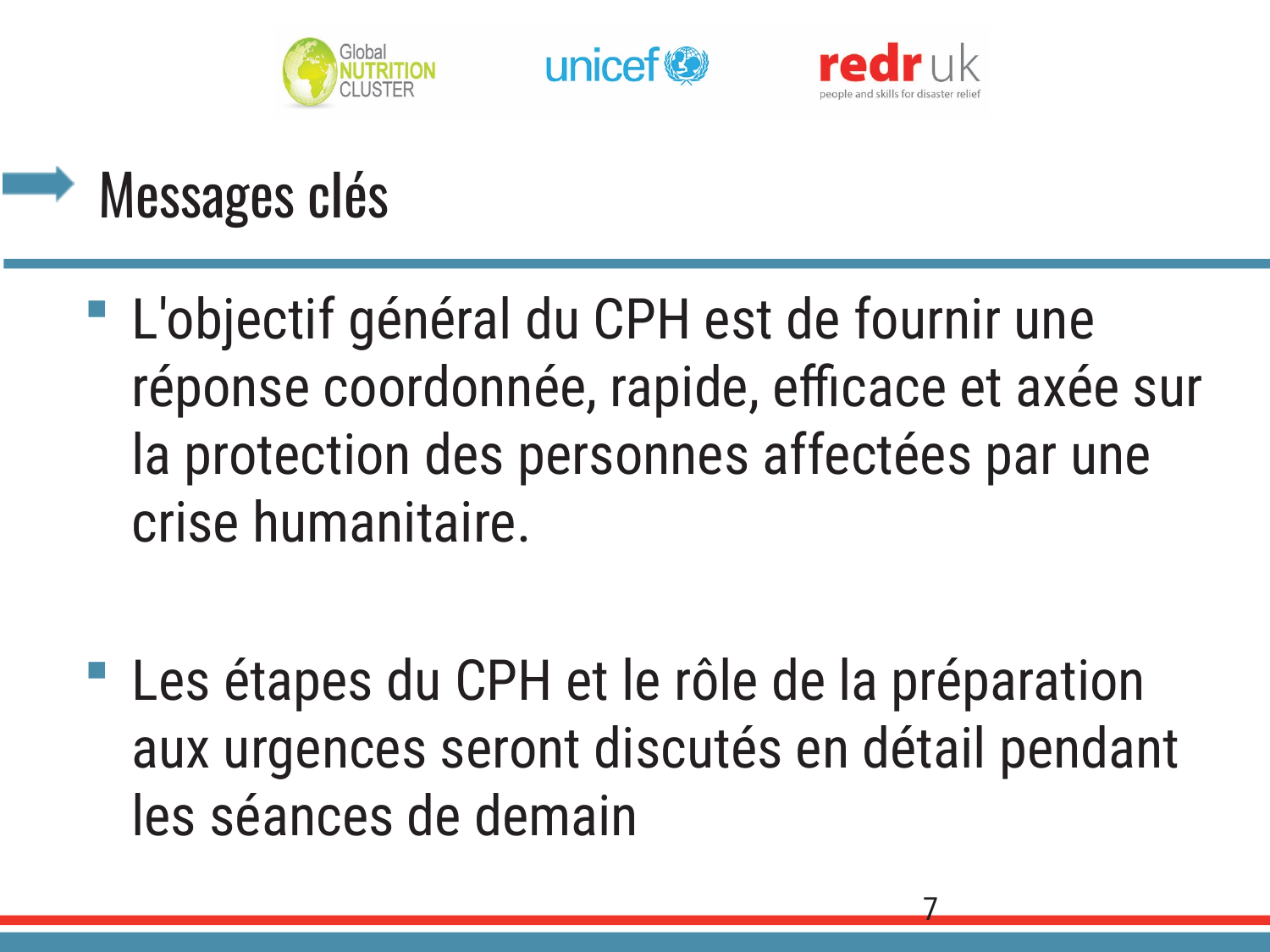

# Messages clés
L'objectif général du CPH est de fournir une réponse coordonnée, rapide, efficace et axée sur la protection des personnes affectées par une crise humanitaire.

Les étapes du CPH et le rôle de la préparation aux urgences seront discutés en détail pendant les séances de demain

7